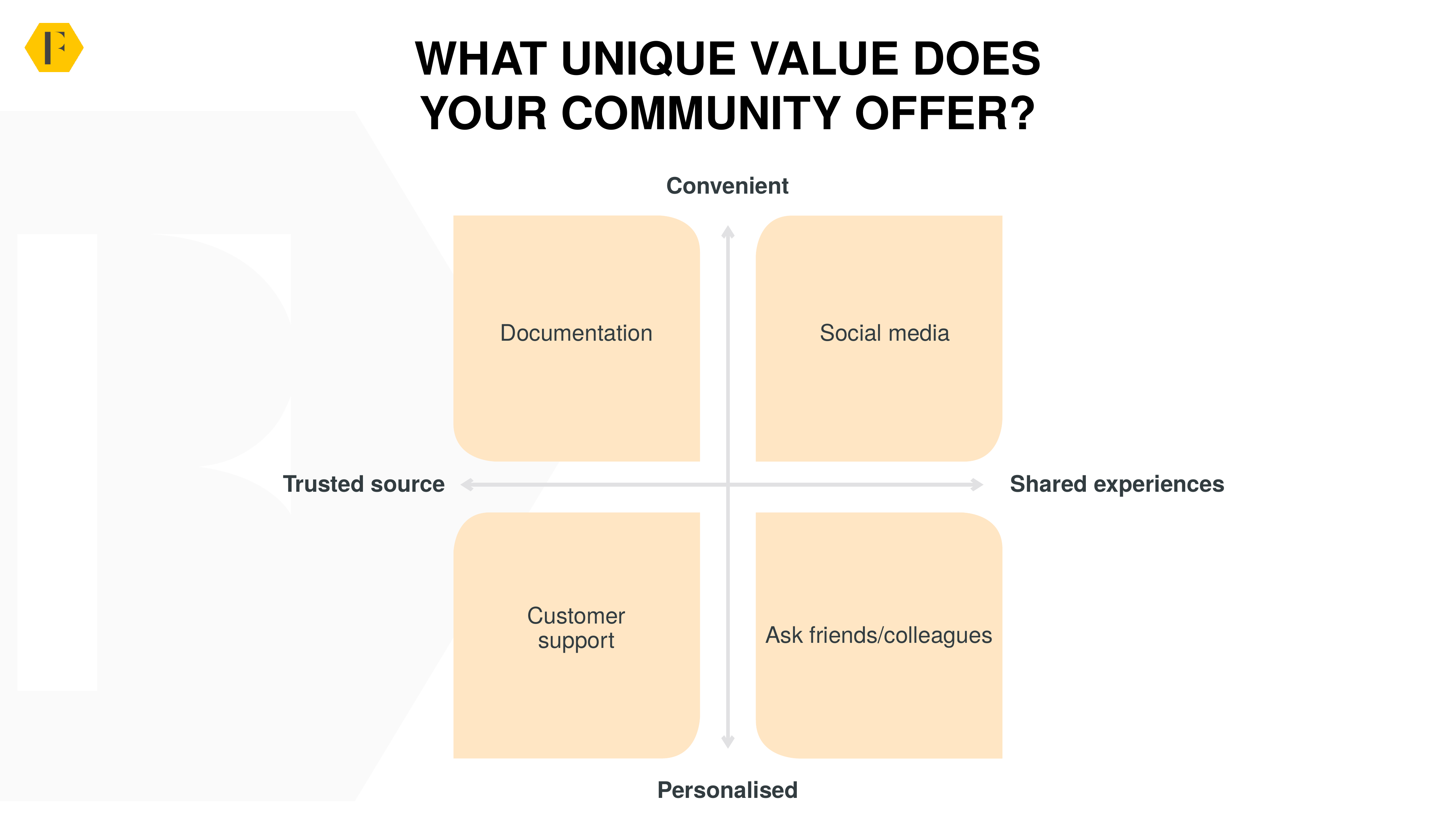

WHAT UNIQUE VALUE DOES YOUR COMMUNITY OFFER?
Convenient

Documentation
Trusted source

Shared experiences

Ask friends/colleagues
Customer support

Personalised
Social media